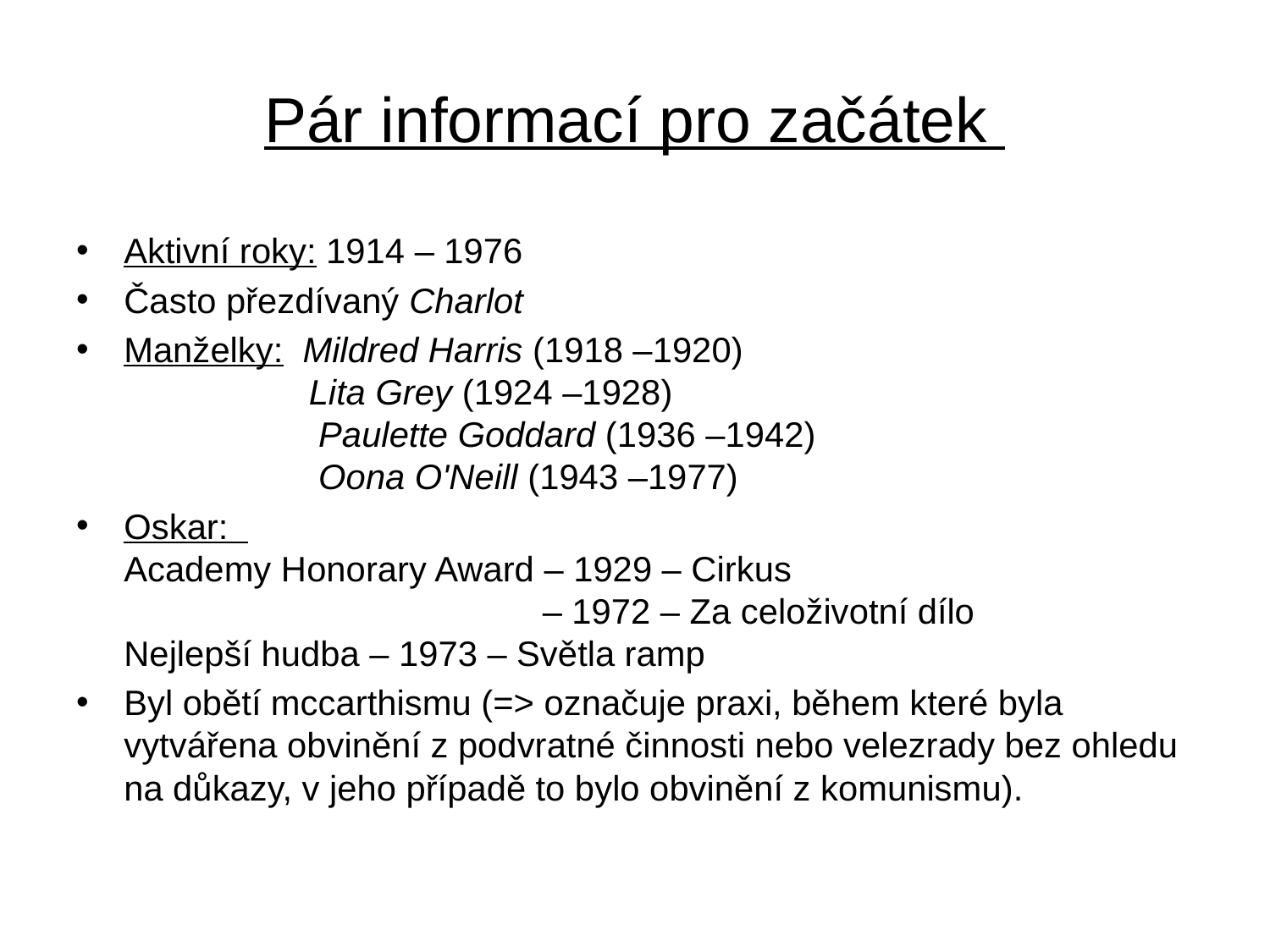

# Pár informací pro začátek
Aktivní roky: 1914 – 1976
Často přezdívaný Charlot
Manželky:  Mildred Harris (1918 –1920)
                   Lita Grey (1924 –1928)
                    Paulette Goddard (1936 –1942)
                    Oona O'Neill (1943 –1977)
Oskar:
Academy Honorary Award – 1929 – Cirkus
                                           – 1972 – Za celoživotní dílo
Nejlepší hudba – 1973 – Světla ramp
Byl obětí mccarthismu (=> označuje praxi, během které byla vytvářena obvinění z podvratné činnosti nebo velezrady bez ohledu na důkazy, v jeho případě to bylo obvinění z komunismu).